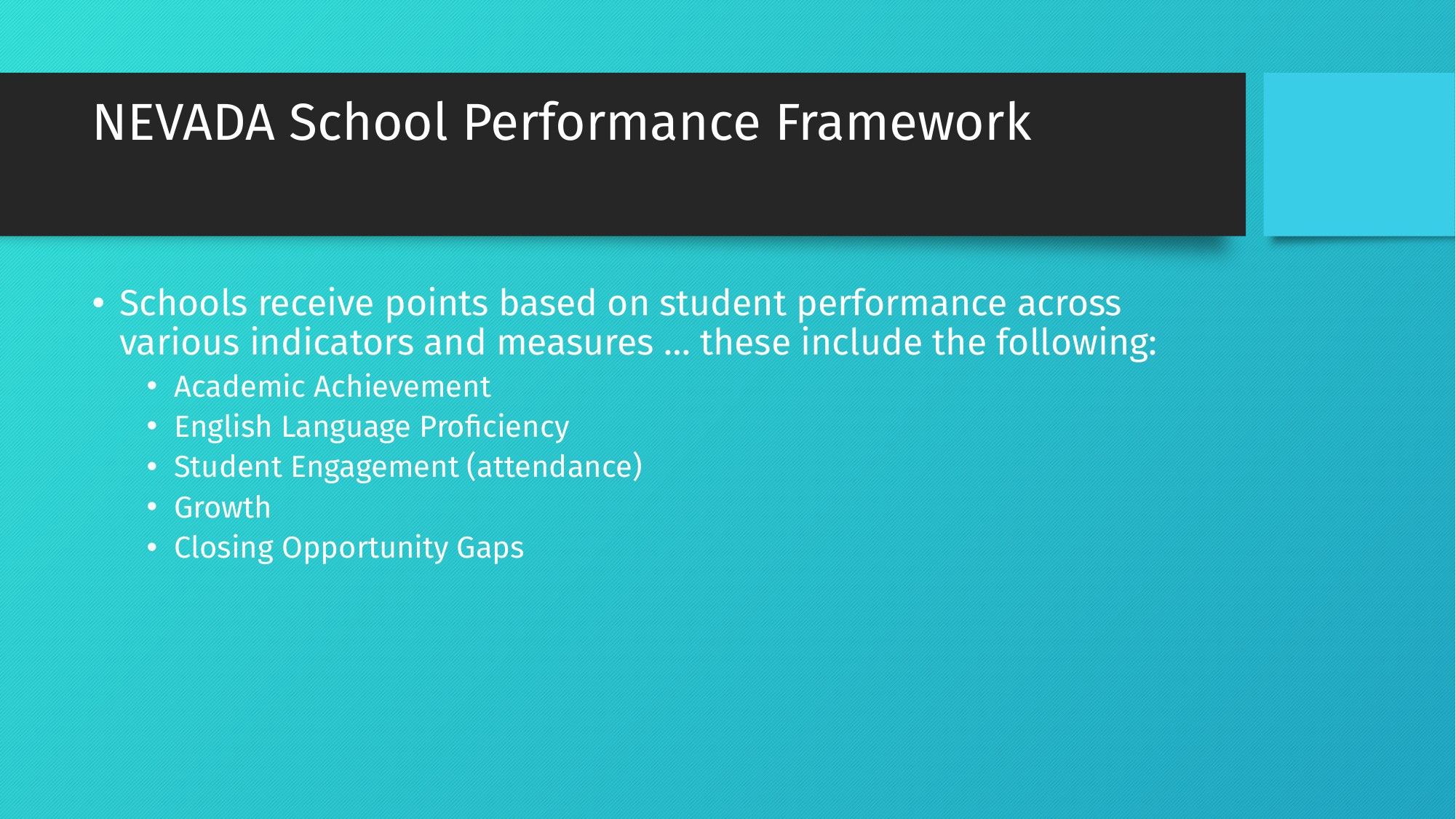

# NEVADA School Performance Framework
Schools receive points based on student performance across various indicators and measures … these include the following:
Academic Achievement
English Language Proficiency
Student Engagement (attendance)
Growth
Closing Opportunity Gaps